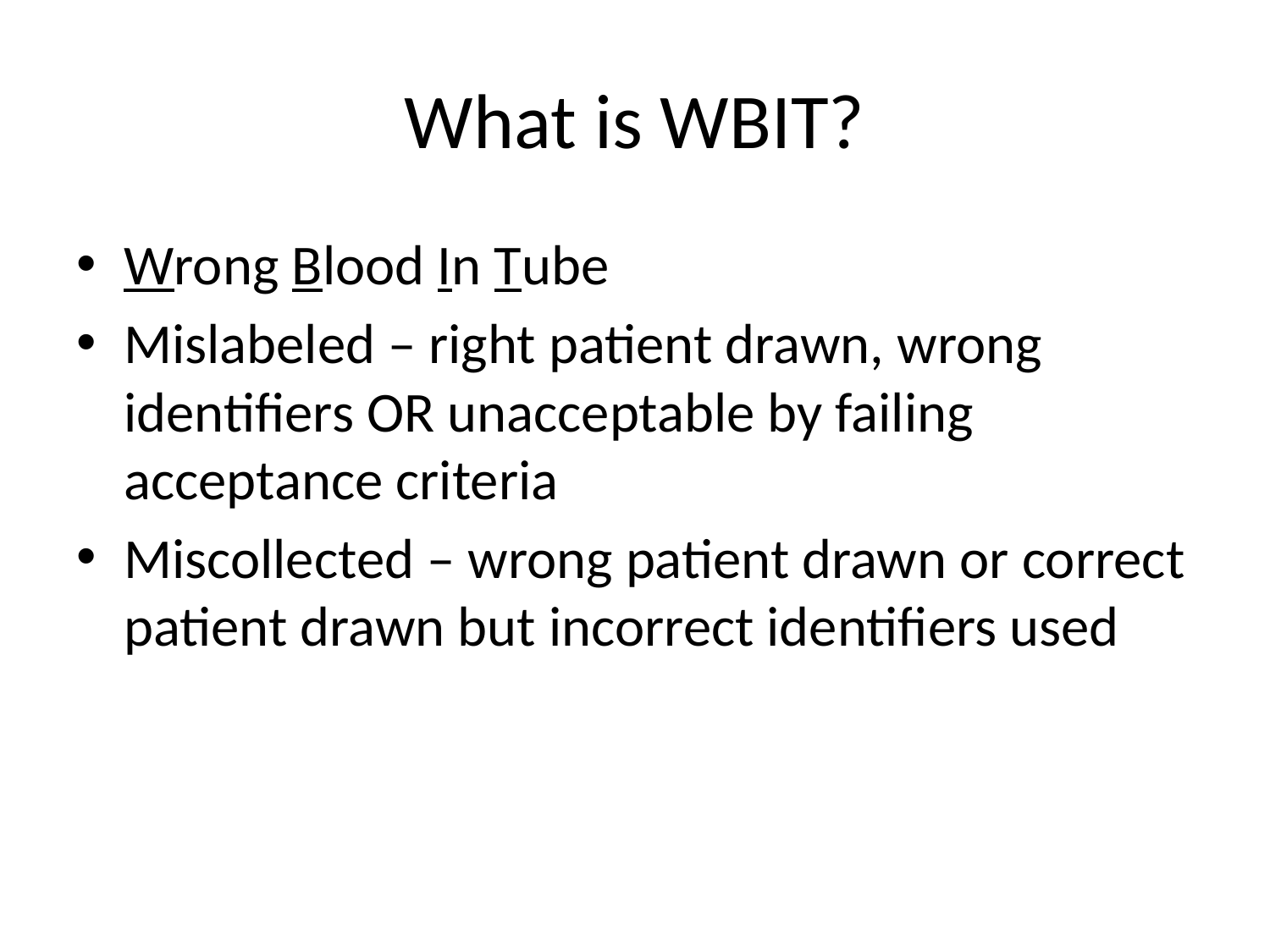

# What is WBIT?
Wrong Blood In Tube
Mislabeled – right patient drawn, wrong identifiers OR unacceptable by failing acceptance criteria
Miscollected – wrong patient drawn or correct patient drawn but incorrect identifiers used